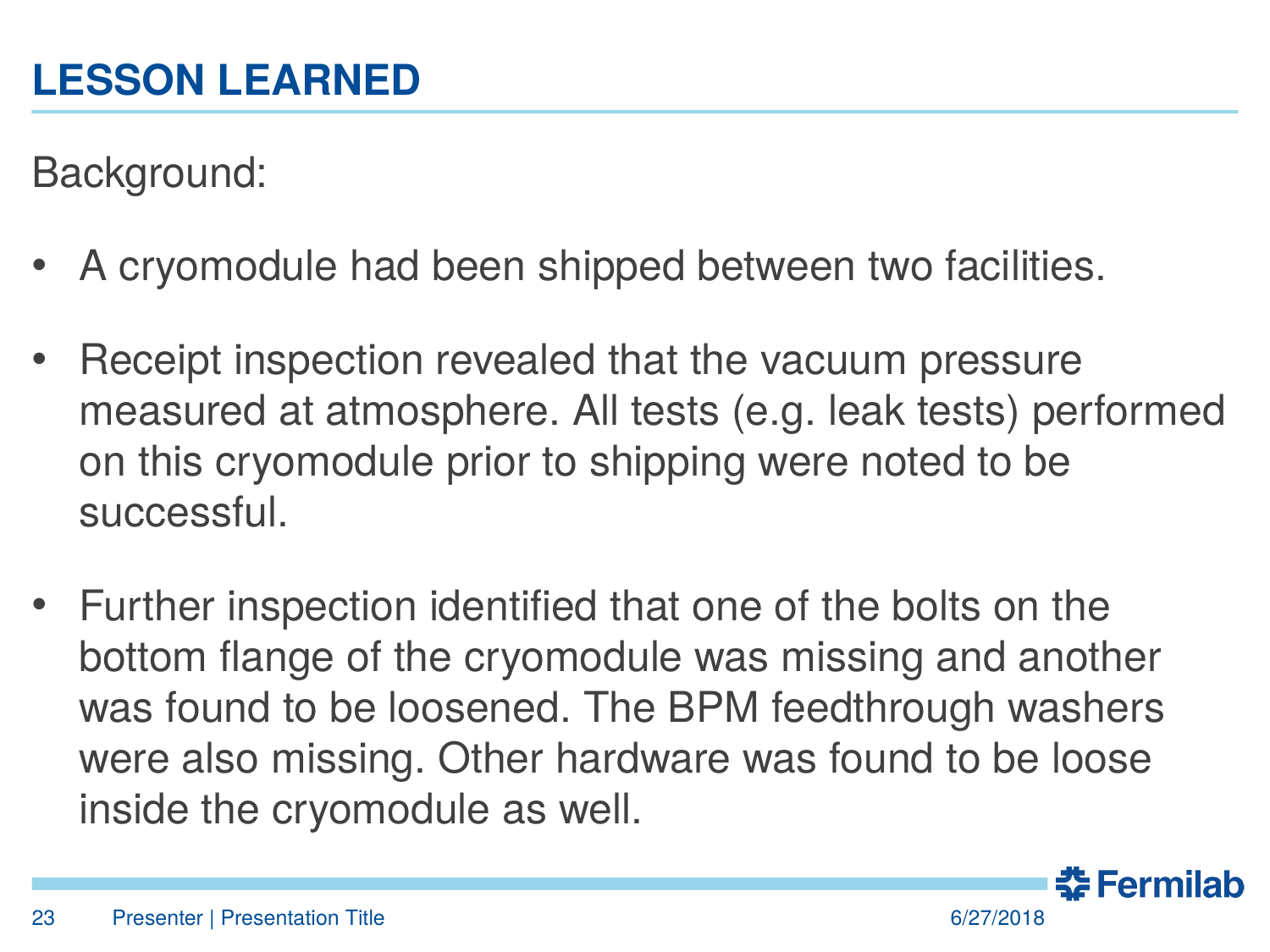

# LESSON LEARNED
Background:

A cryomodule had been shipped between two facilities.

Receipt inspection revealed that the vacuum pressure measured at atmosphere. All tests (e.g. leak tests) performed on this cryomodule prior to shipping were noted to be successful.

Further inspection identified that one of the bolts on the bottom flange of the cryomodule was missing and another was found to be loosened. The BPM feedthrough washers were also missing. Other hardware was found to be loose inside the cryomodule as well.

23
Presenter | Presentation Title
6/27/2018